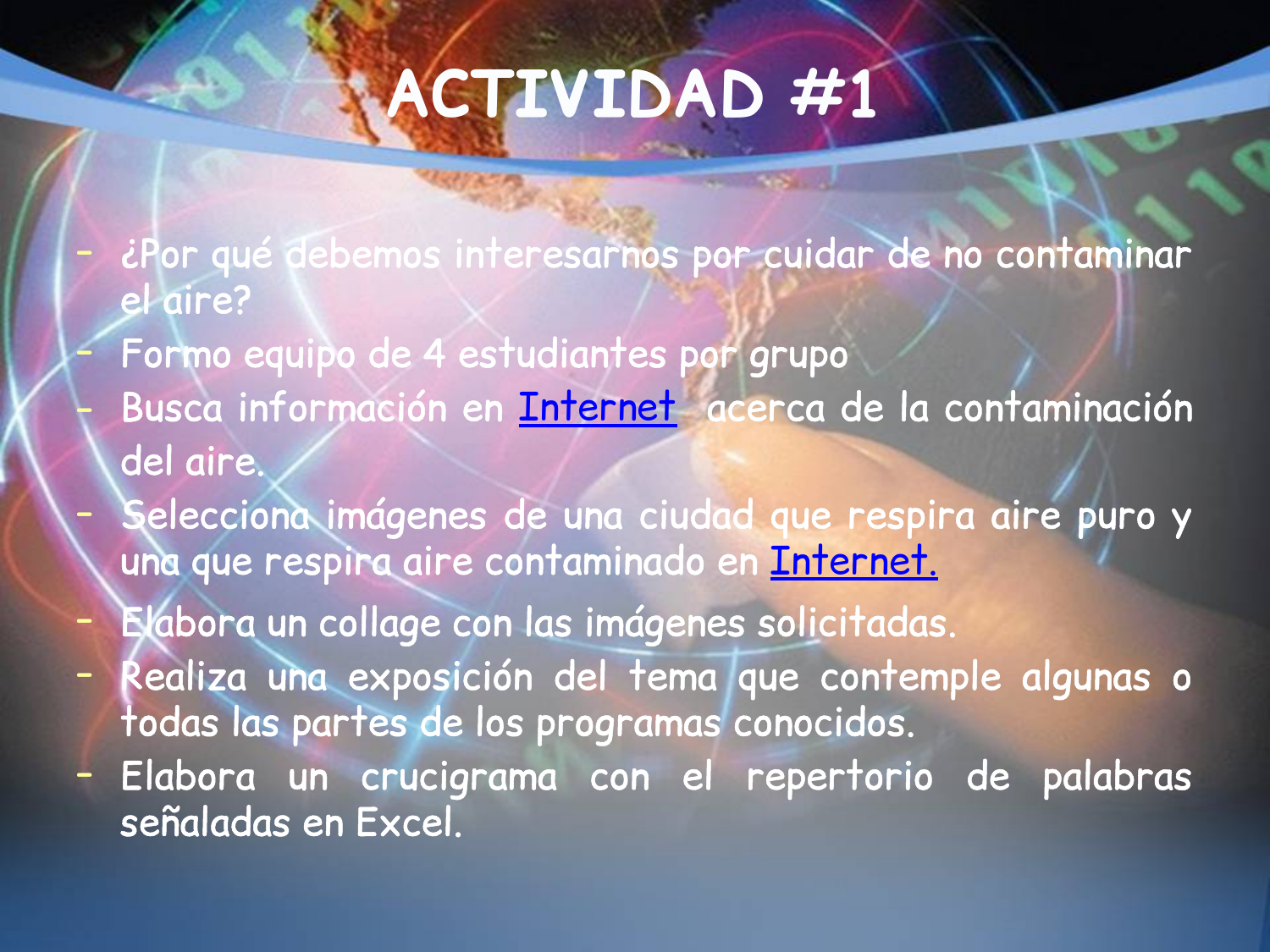

# ACTIVIDAD #1
¿Por qué debemos interesarnos por cuidar de no contaminar el aire?
Formo equipo de 4 estudiantes por grupo
Busca información en Internet  acerca de la contaminación del aire.
Selecciona imágenes de una ciudad que respira aire puro y una que respira aire contaminado en Internet.
Elabora un collage con las imágenes solicitadas.
Realiza una exposición del tema que contemple algunas o todas las partes de los programas conocidos.
Elabora un crucigrama con el repertorio de palabras señaladas en Excel.